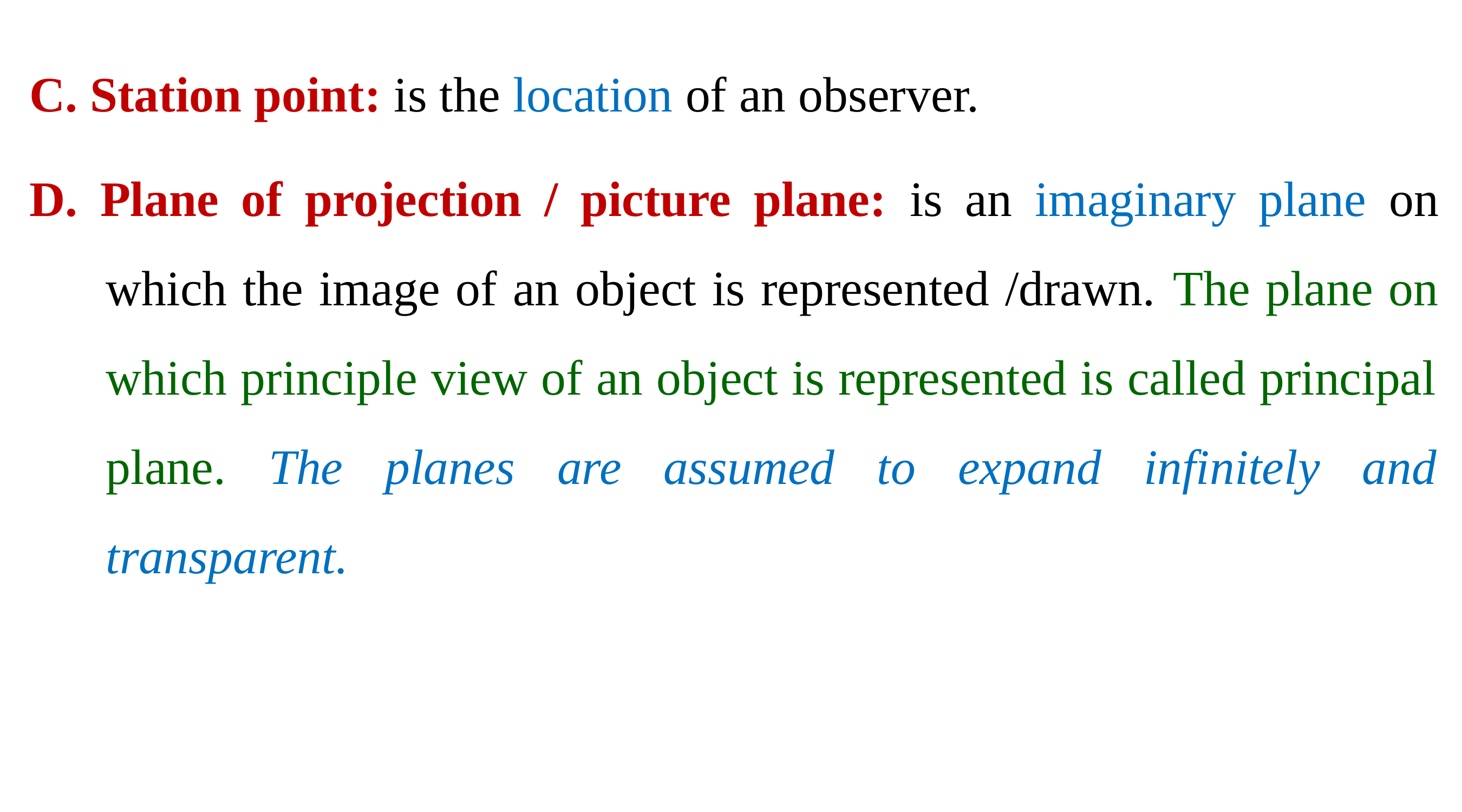

C. Station point: is the location of an observer.
D. Plane of projection / picture plane: is an imaginary plane on which the image of an object is represented /drawn. The plane on which principle view of an object is represented is called principal plane. The planes are assumed to expand infinitely and transparent.